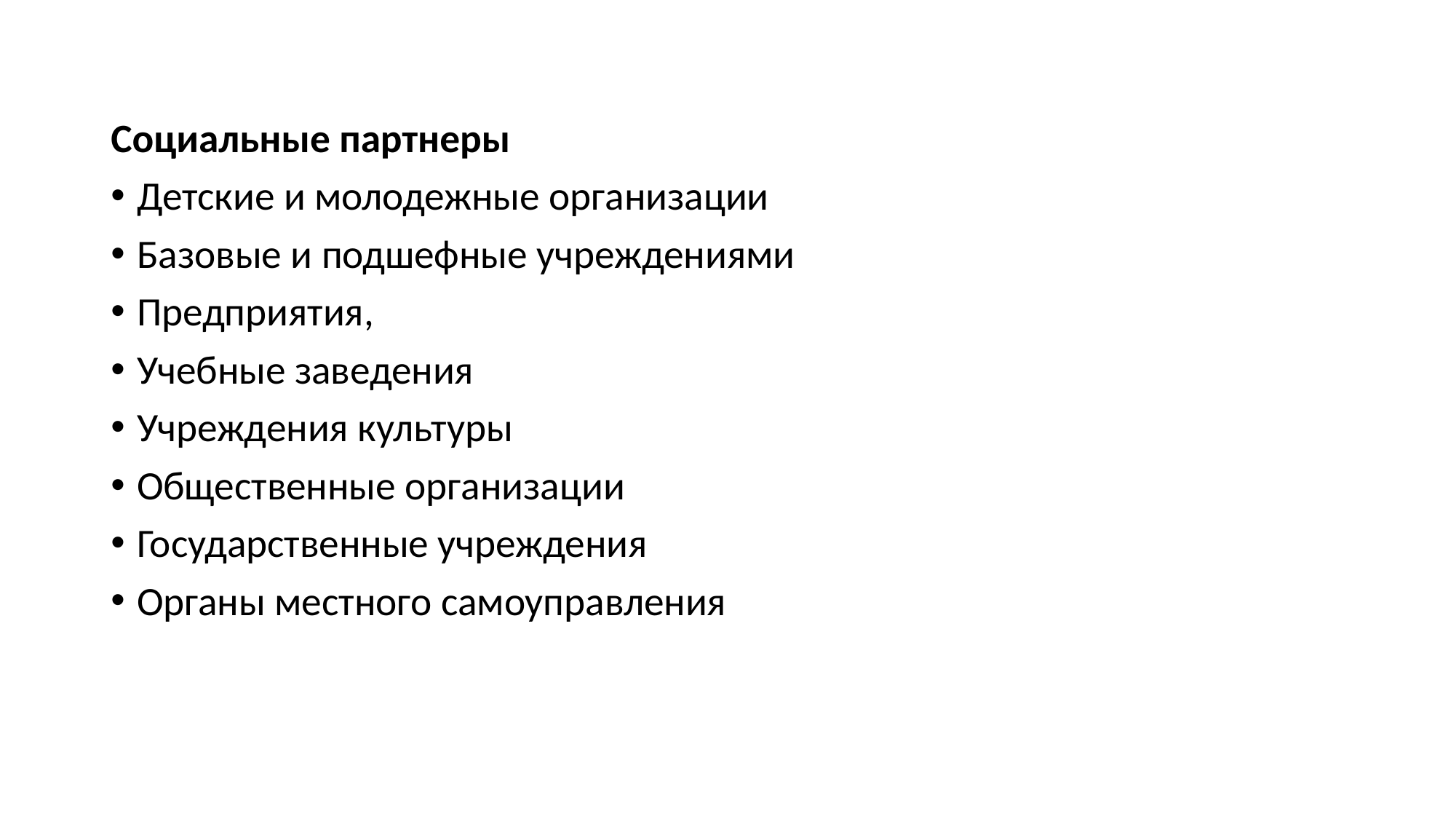

Социальные партнеры
Детские и молодежные организации
Базовые и подшефные учреждениями
Предприятия,
Учебные заведения
Учреждения культуры
Общественные организации
Государственные учреждения
Органы местного самоуправления